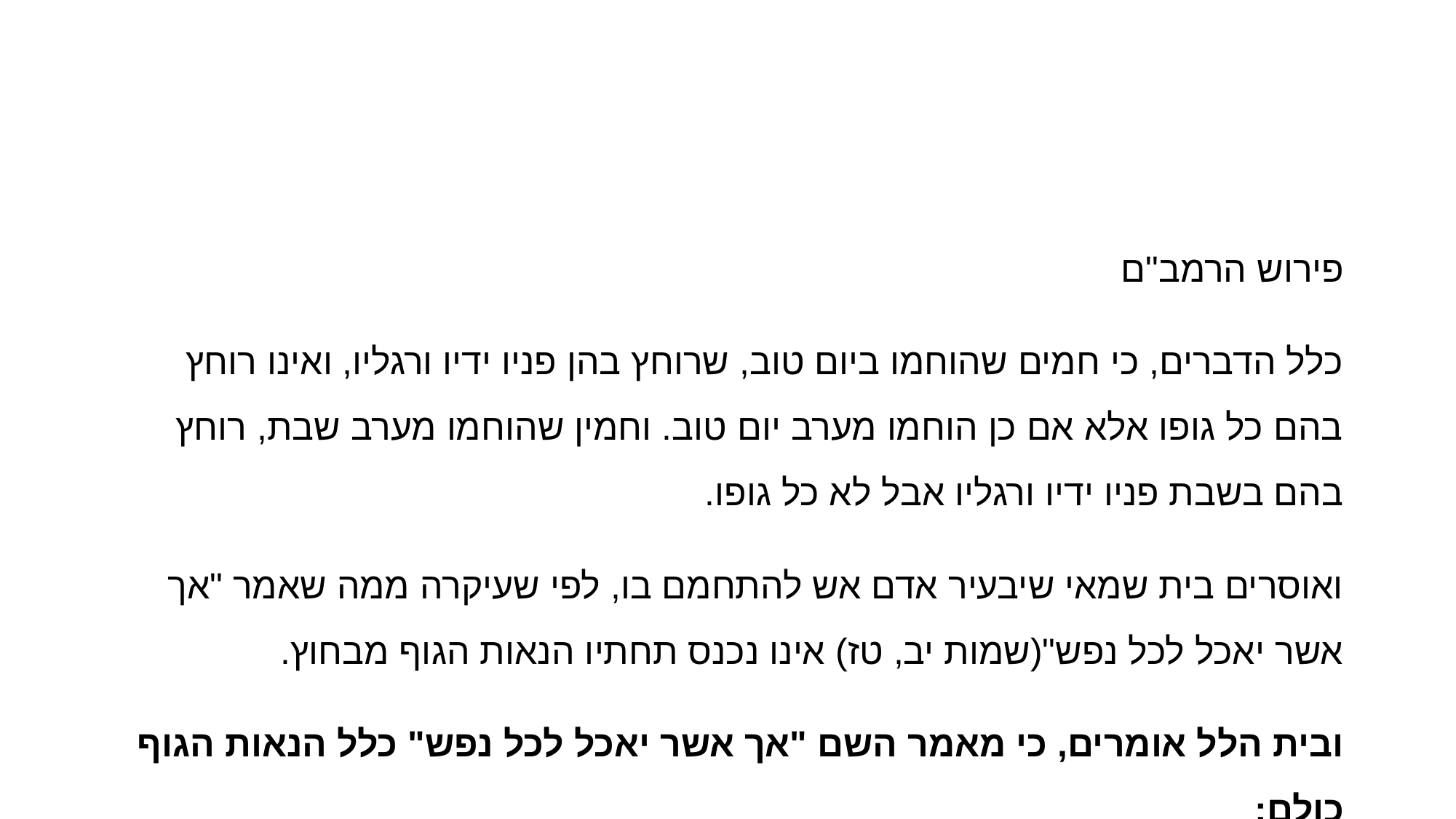

#
פירוש הרמב"ם
כלל הדברים, כי חמים שהוחמו ביום טוב, שרוחץ בהן פניו ידיו ורגליו, ואינו רוחץ בהם כל גופו אלא אם כן הוחמו מערב יום טוב. וחמין שהוחמו מערב שבת, רוחץ בהם בשבת פניו ידיו ורגליו אבל לא כל גופו.
ואוסרים בית שמאי שיבעיר אדם אש להתחמם בו, לפי שעיקרה ממה שאמר "אך אשר יאכל לכל נפש"(שמות יב, טז) אינו נכנס תחתיו הנאות הגוף מבחוץ.
ובית הלל אומרים, כי מאמר השם "אך אשר יאכל לכל נפש" כלל הנאות הגוף כולם: